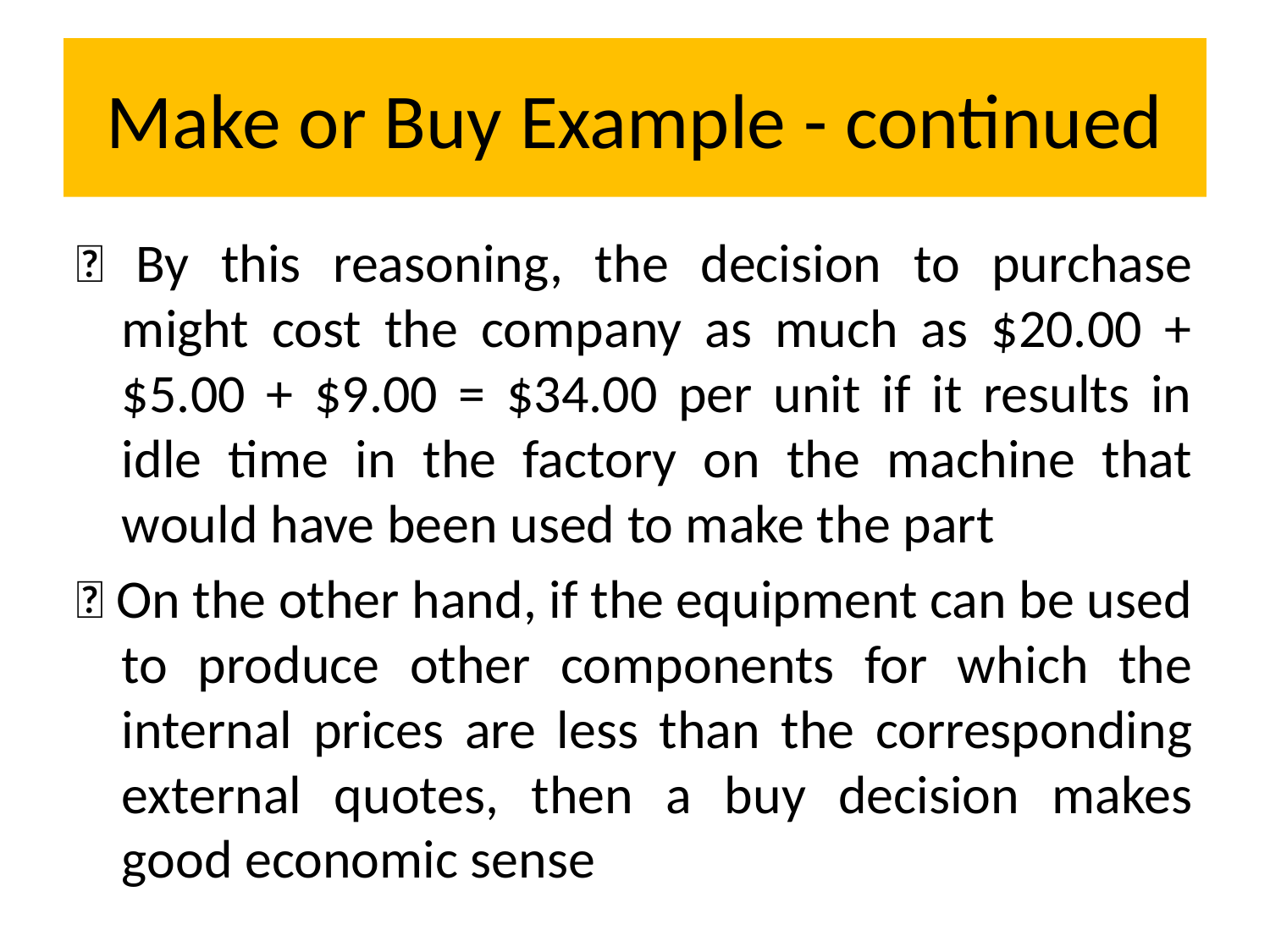

# Make or Buy Example - continued
􀂃 By this reasoning, the decision to purchase might cost the company as much as $20.00 + $5.00 + $9.00 = $34.00 per unit if it results in idle time in the factory on the machine that would have been used to make the part
􀂃 On the other hand, if the equipment can be used to produce other components for which the internal prices are less than the corresponding external quotes, then a buy decision makes good economic sense